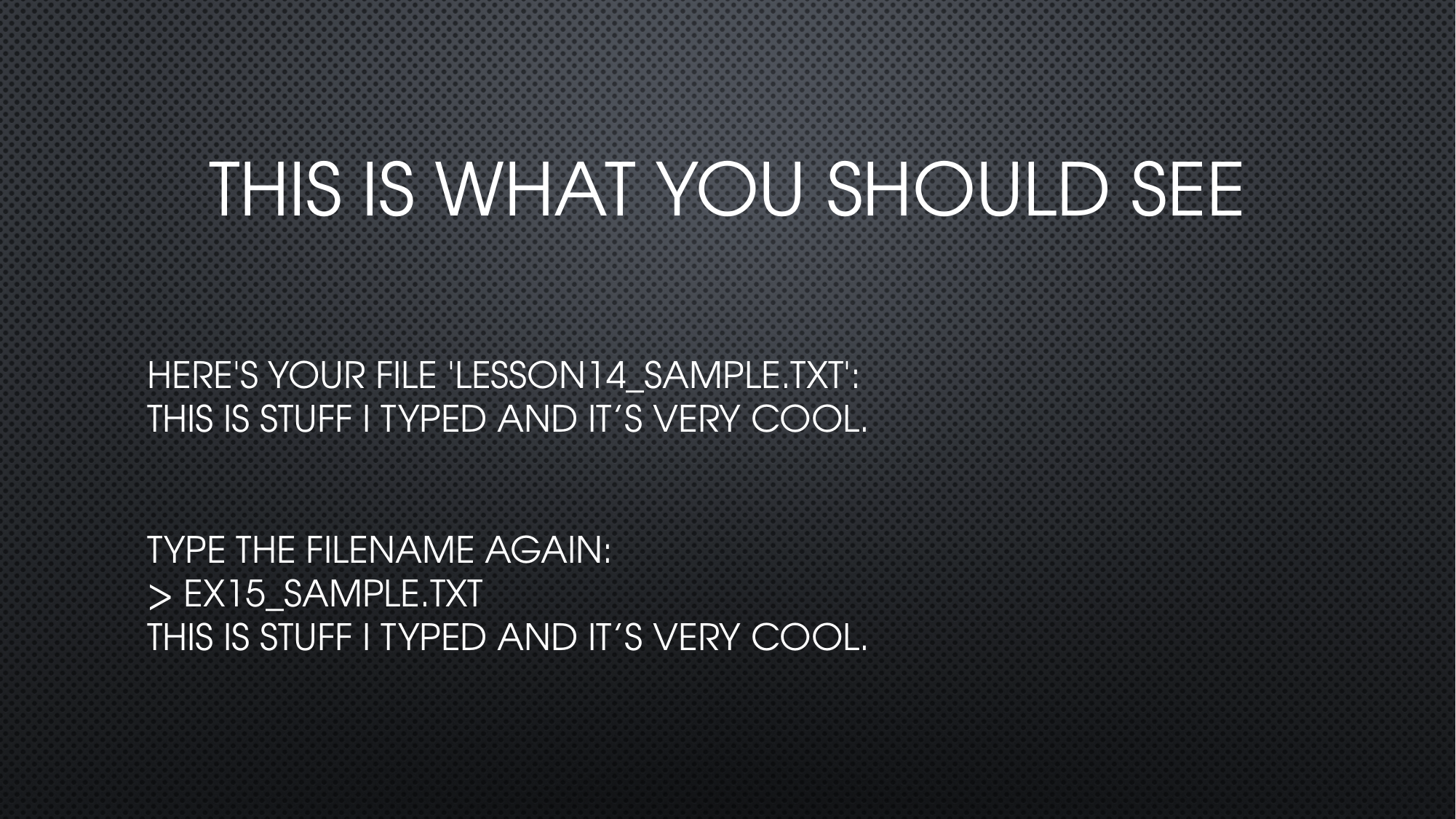

# This is what you should see
Here's your file 'lesson14_sample.txt':
This is stuff I typed and it’s very cool.

Type the filename again:
> ex15_sample.txt
This is stuff I typed and it’s very cool.